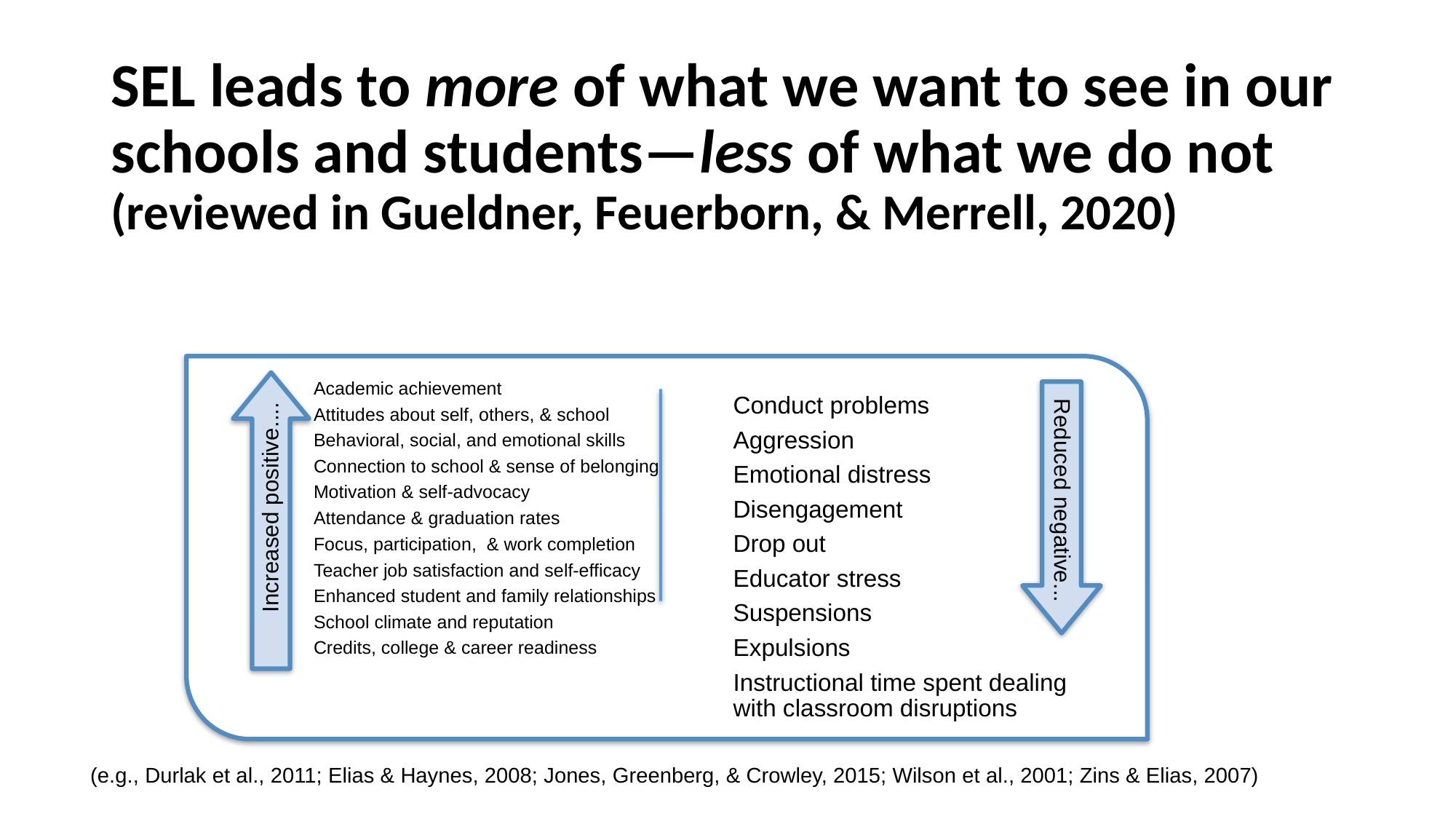

# SEL leads to more of what we want to see in our schools and students—less of what we do not (reviewed in Gueldner, Feuerborn, & Merrell, 2020)
Academic achievement
Attitudes about self, others, & school
Behavioral, social, and emotional skills
Connection to school & sense of belonging
Motivation & self-advocacy
Attendance & graduation rates
Focus, participation,  & work completion
Teacher job satisfaction and self-efficacy
Enhanced student and family relationships
School climate and reputation
Credits, college & career readiness

Conduct problems
Aggression
Emotional distress
Disengagement
Drop out
Educator stress
Suspensions
Expulsions
Instructional time spent dealing with classroom disruptions
Increased positive....
Reduced negative...
(e.g., Durlak et al., 2011; Elias & Haynes, 2008; Jones, Greenberg, & Crowley, 2015; Wilson et al., 2001; Zins & Elias, 2007)